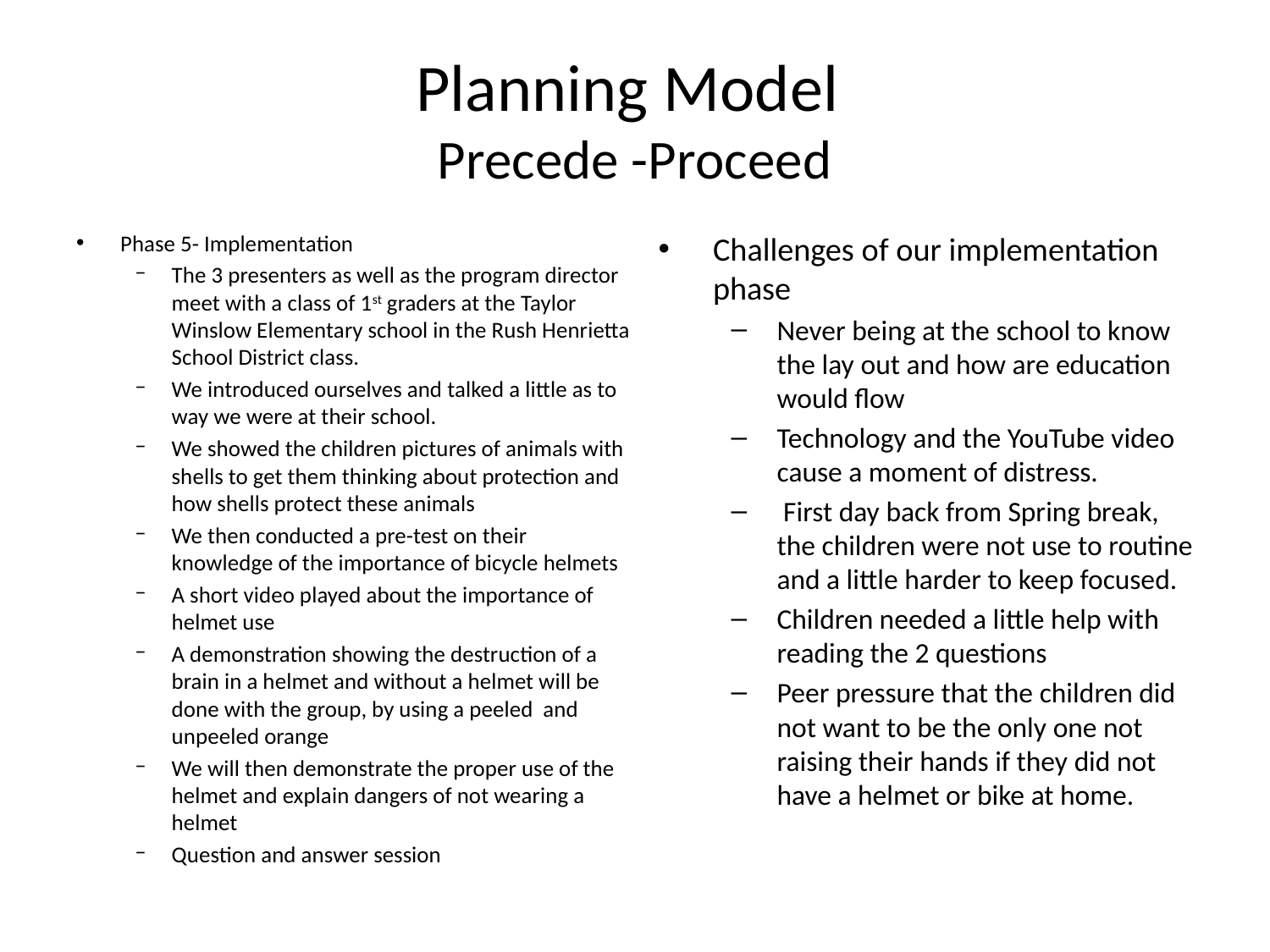

# Planning Model Precede -Proceed
Phase 5- Implementation
The 3 presenters as well as the program director meet with a class of 1st graders at the Taylor Winslow Elementary school in the Rush Henrietta School District class.
We introduced ourselves and talked a little as to way we were at their school.
We showed the children pictures of animals with shells to get them thinking about protection and how shells protect these animals
We then conducted a pre-test on their knowledge of the importance of bicycle helmets
A short video played about the importance of helmet use
A demonstration showing the destruction of a brain in a helmet and without a helmet will be done with the group, by using a peeled  and unpeeled orange
We will then demonstrate the proper use of the helmet and explain dangers of not wearing a helmet
Question and answer session

Challenges of our implementation phase
Never being at the school to know the lay out and how are education would flow
Technology and the YouTube video cause a moment of distress.
 First day back from Spring break, the children were not use to routine and a little harder to keep focused.
Children needed a little help with reading the 2 questions
Peer pressure that the children did not want to be the only one not raising their hands if they did not have a helmet or bike at home.